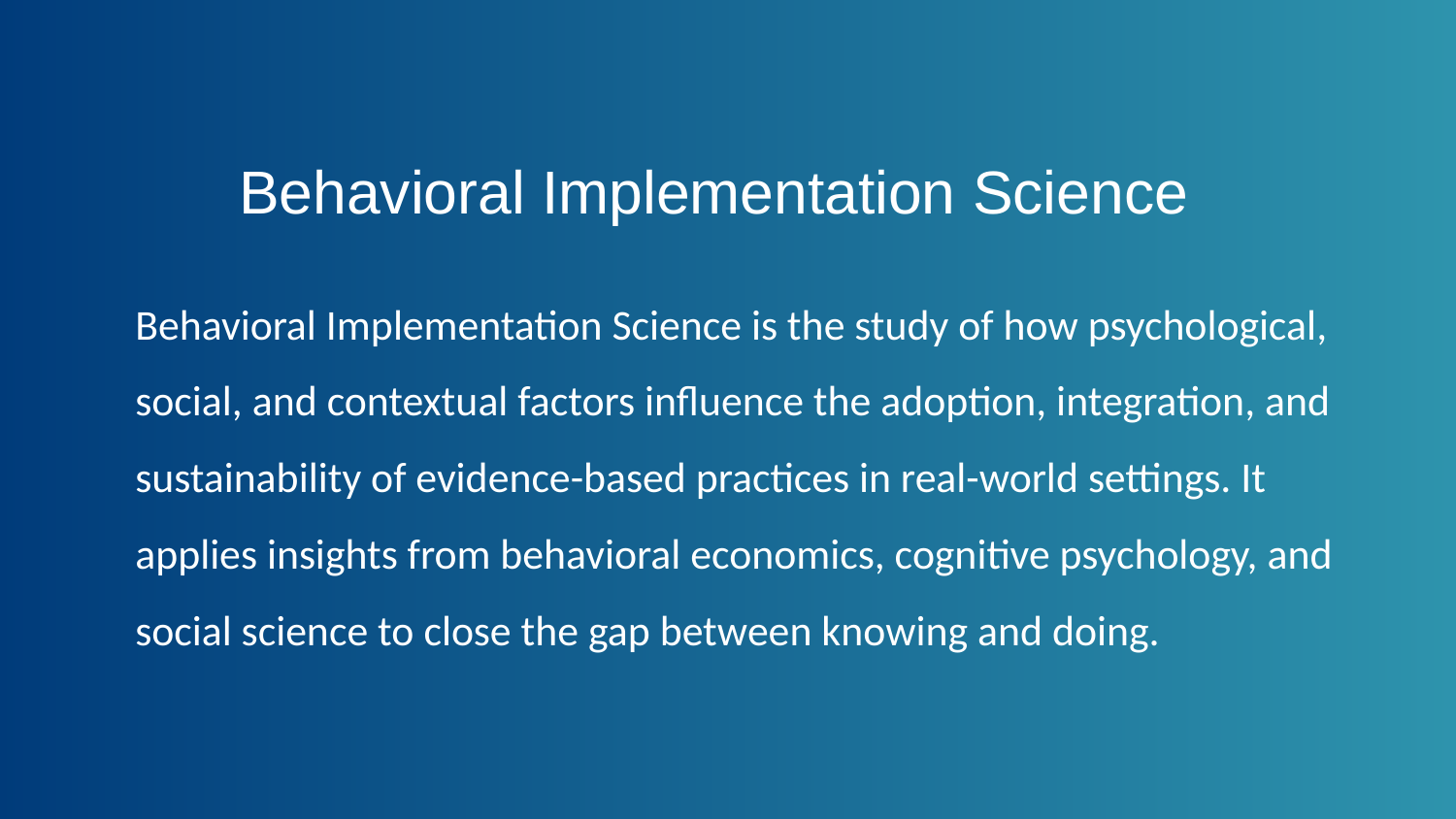

Behavioral Implementation Science
Behavioral Implementation Science is the study of how psychological, social, and contextual factors influence the adoption, integration, and sustainability of evidence-based practices in real-world settings. It applies insights from behavioral economics, cognitive psychology, and social science to close the gap between knowing and doing.